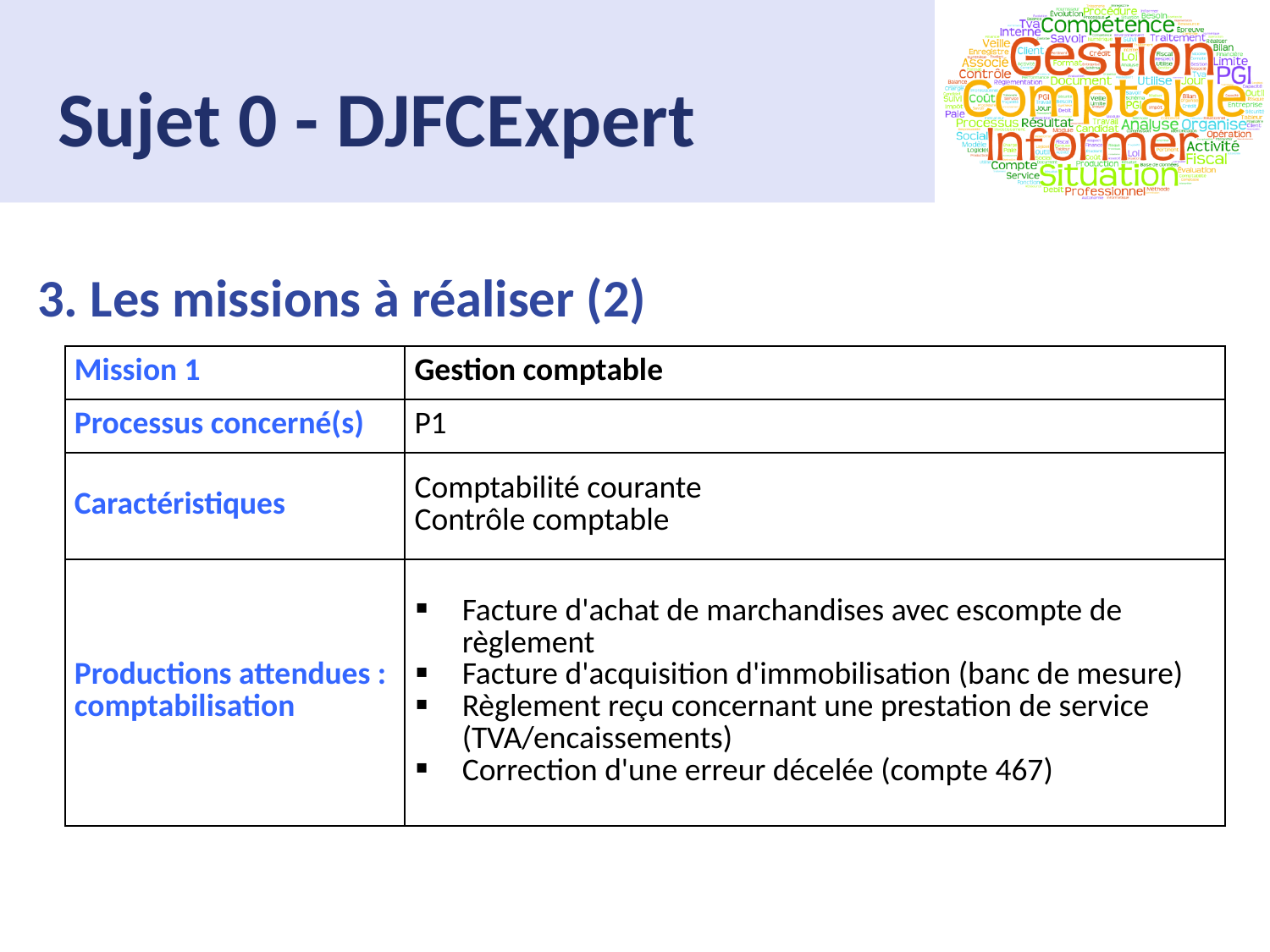

# Sujet 0 - DJFCExpert

3. Les missions à réaliser (2)

| Mission 1 | Gestion comptable |
| --- | --- |
| Processus concerné(s) | P1 |
| Caractéristiques | Comptabilité courante Contrôle comptable |
| Productions attendues : comptabilisation | Facture d'achat de marchandises avec escompte de règlement Facture d'acquisition d'immobilisation (banc de mesure) Règlement reçu concernant une prestation de service (TVA/encaissements) Correction d'une erreur décelée (compte 467) |